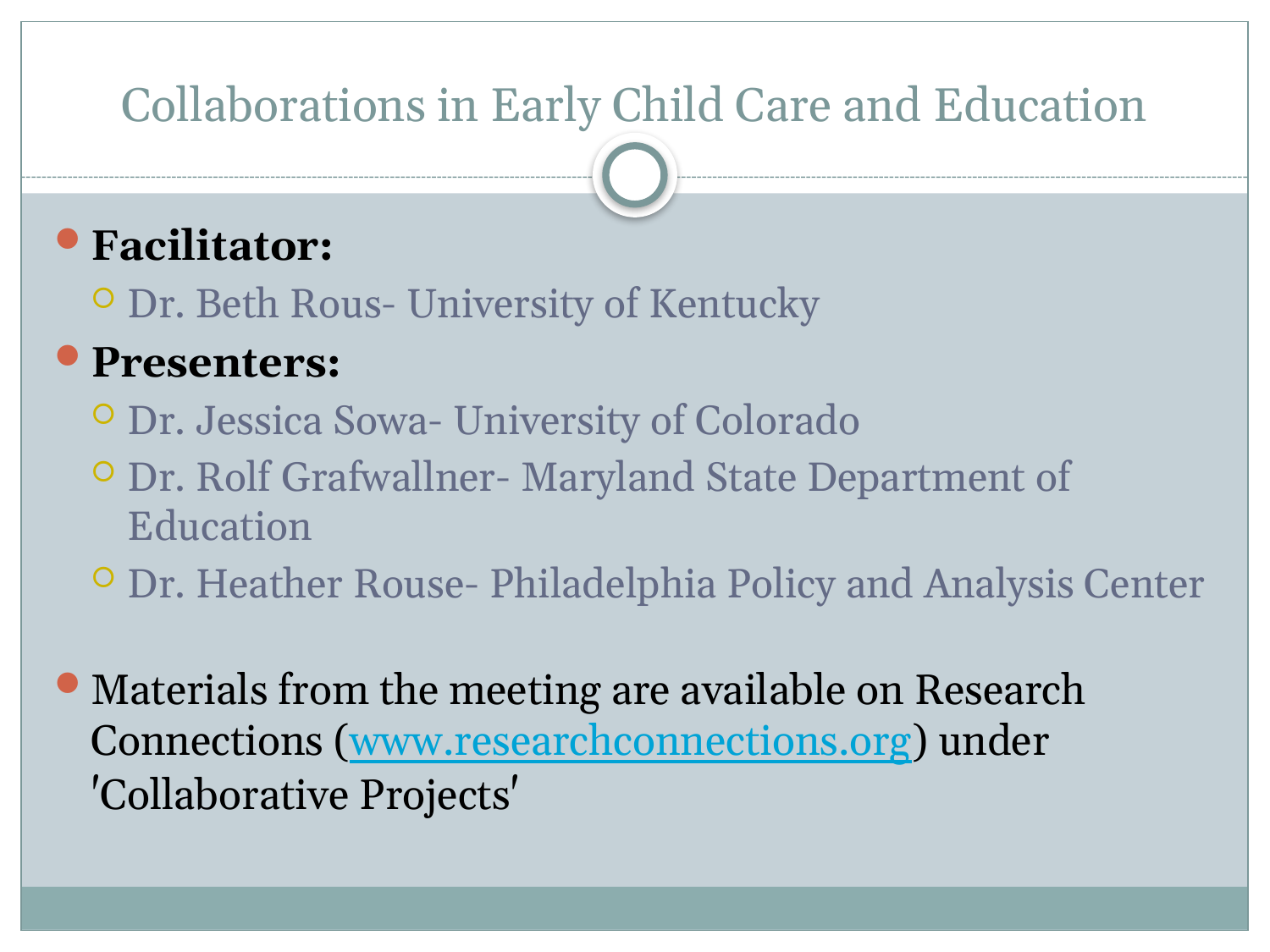

# Collaborations in Early Child Care and Education
Facilitator:
Dr. Beth Rous- University of Kentucky
Presenters:
Dr. Jessica Sowa- University of Colorado
Dr. Rolf Grafwallner- Maryland State Department of Education
Dr. Heather Rouse- Philadelphia Policy and Analysis Center

Materials from the meeting are available on Research Connections (www.researchconnections.org) under 'Collaborative Projects'